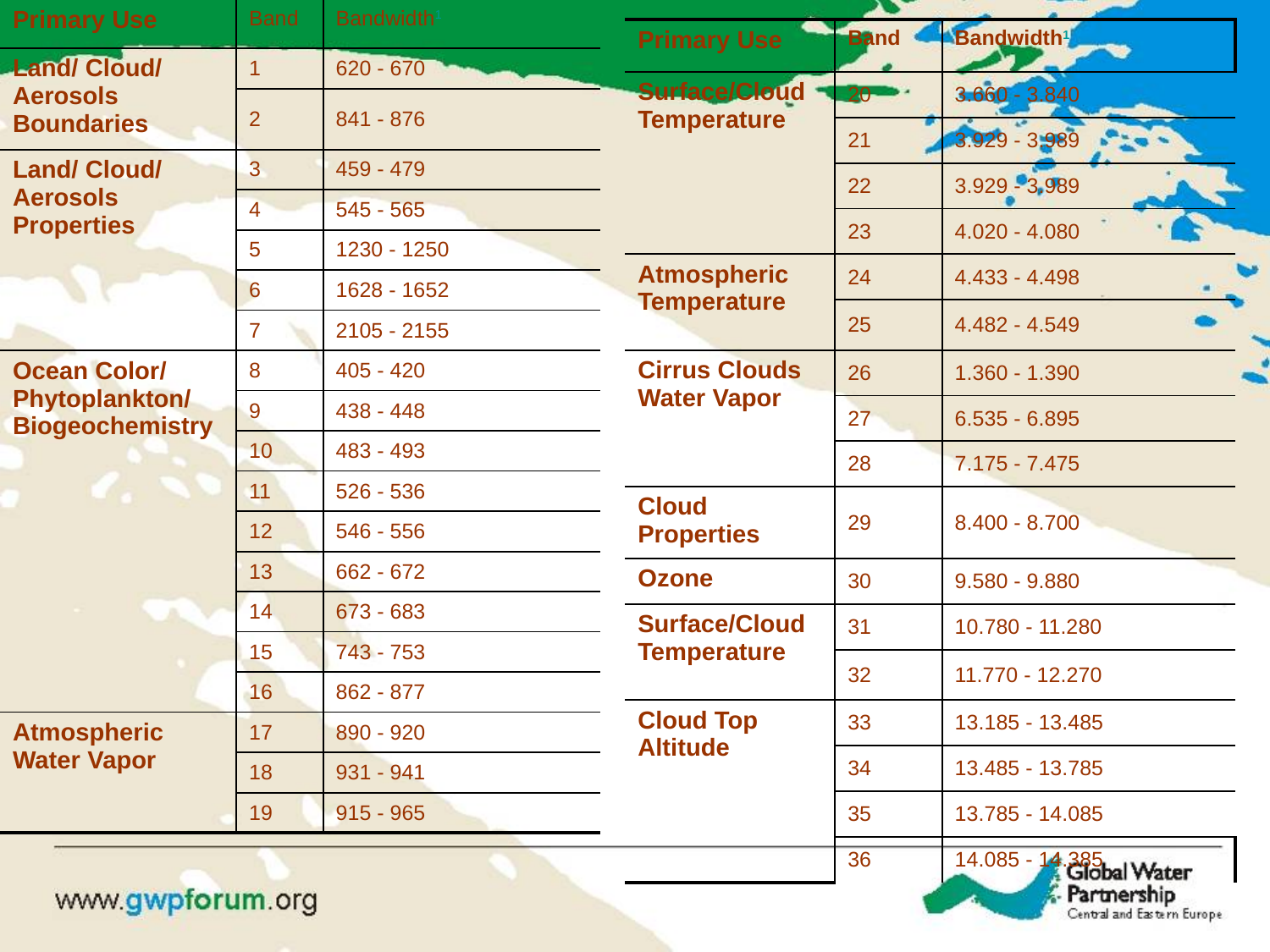

| Primary Use | Band | Bandwidth1 |
| --- | --- | --- |
| Land/ Cloud/ Aerosols Boundaries | 1 | 620 - 670 |
|  | 2 | 841 - 876 |
| Land/ Cloud/ Aerosols Properties | 3 | 459 - 479 |
|  | 4 | 545 - 565 |
|  | 5 | 1230 - 1250 |
|  | 6 | 1628 - 1652 |
|  | 7 | 2105 - 2155 |
| Ocean Color/ Phytoplankton/ Biogeochemistry | 8 | 405 - 420 |
|  | 9 | 438 - 448 |
|  | 10 | 483 - 493 |
|  | 11 | 526 - 536 |
|  | 12 | 546 - 556 |
|  | 13 | 662 - 672 |
|  | 14 | 673 - 683 |
|  | 15 | 743 - 753 |
|  | 16 | 862 - 877 |
| Atmospheric Water Vapor | 17 | 890 - 920 |
|  | 18 | 931 - 941 |
|  | 19 | 915 - 965 |
| Primary Use | Band | Bandwidth1 |
| --- | --- | --- |
| Surface/Cloud Temperature | 20 | 3.660 - 3.840 |
|  | 21 | 3.929 - 3.989 |
|  | 22 | 3.929 - 3.989 |
|  | 23 | 4.020 - 4.080 |
| Atmospheric Temperature | 24 | 4.433 - 4.498 |
|  | 25 | 4.482 - 4.549 |
| Cirrus Clouds Water Vapor | 26 | 1.360 - 1.390 |
|  | 27 | 6.535 - 6.895 |
|  | 28 | 7.175 - 7.475 |
| Cloud Properties | 29 | 8.400 - 8.700 |
| Ozone | 30 | 9.580 - 9.880 |
| Surface/Cloud Temperature | 31 | 10.780 - 11.280 |
|  | 32 | 11.770 - 12.270 |
| Cloud Top Altitude | 33 | 13.185 - 13.485 |
|  | 34 | 13.485 - 13.785 |
|  | 35 | 13.785 - 14.085 |
|  | 36 | 14.085 - 14.385 |